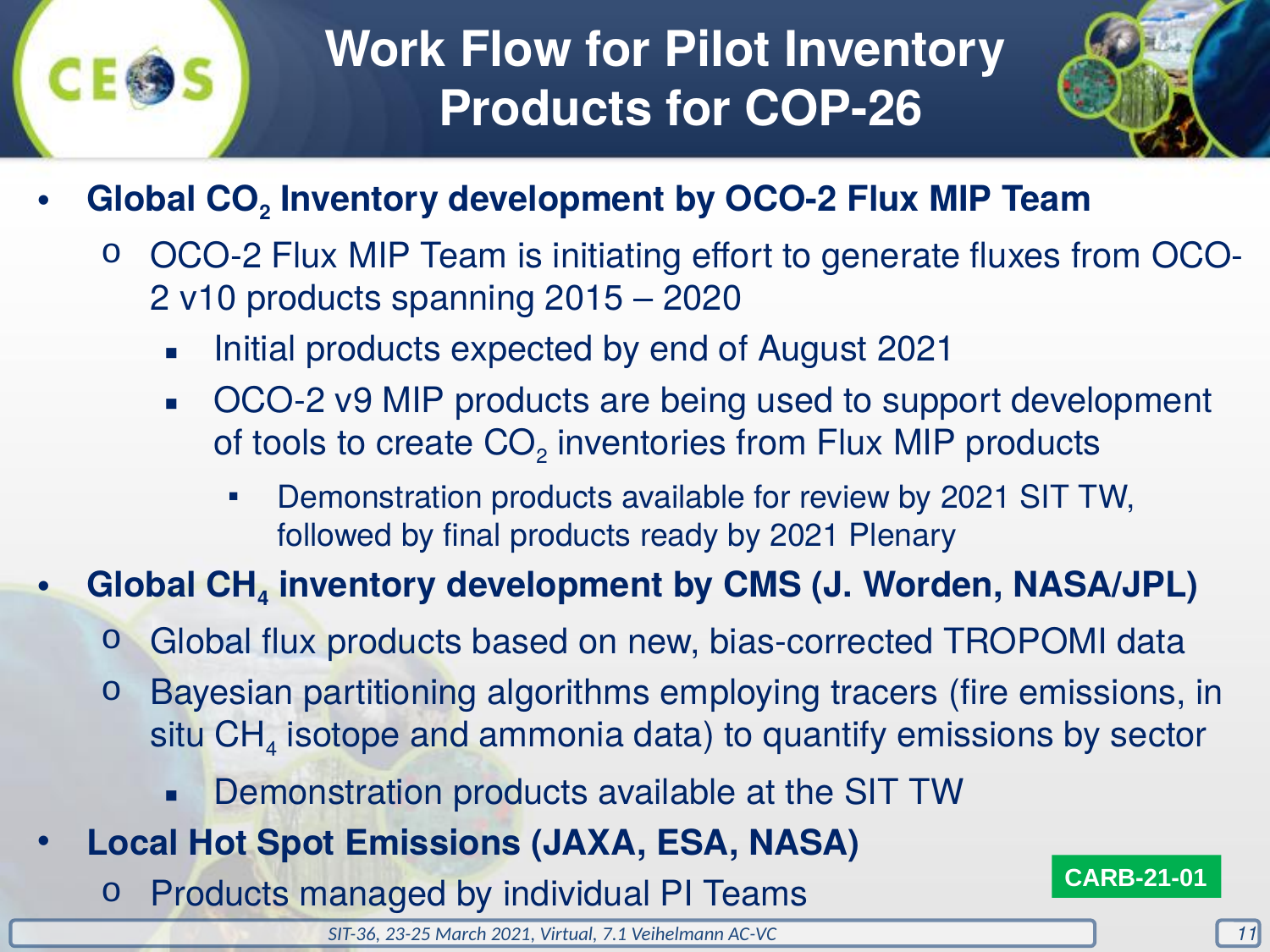

Work Flow for Pilot Inventory Products for COP-26
Global CO2 Inventory development by OCO-2 Flux MIP Team
OCO-2 Flux MIP Team is initiating effort to generate fluxes from OCO-2 v10 products spanning 2015 – 2020
Initial products expected by end of August 2021
OCO-2 v9 MIP products are being used to support development of tools to create CO2 inventories from Flux MIP products
Demonstration products available for review by 2021 SIT TW, followed by final products ready by 2021 Plenary
Global CH4 inventory development by CMS (J. Worden, NASA/JPL)
Global flux products based on new, bias-corrected TROPOMI data
Bayesian partitioning algorithms employing tracers (fire emissions, in situ CH4 isotope and ammonia data) to quantify emissions by sector
Demonstration products available at the SIT TW
Local Hot Spot Emissions (JAXA, ESA, NASA)
Products managed by individual PI Teams
CARB-21-01
11